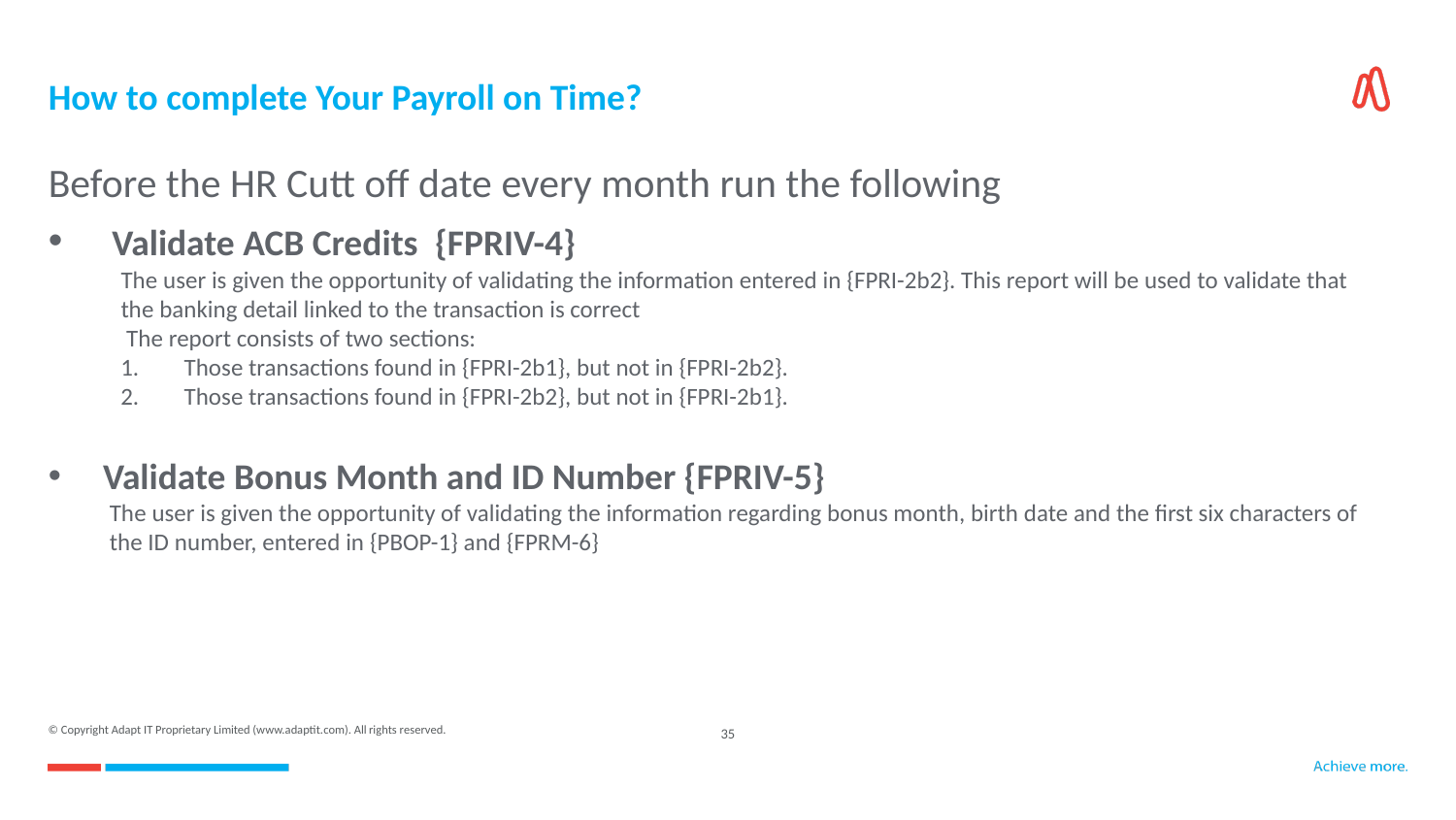

# How to complete Your Payroll on Time?

Before the HR Cutt off date every month run the following

 Validate ACB Credits  {FPRIV-4}
             The user is given the opportunity of validating the information entered in {FPRI-2b2}. This report will be used to validate that
             the banking detail linked to the transaction is correct
              The report consists of two sections:
             1.        Those transactions found in {FPRI-2b1}, but not in {FPRI-2b2}.
             2.        Those transactions found in {FPRI-2b2}, but not in {FPRI-2b1}.

Validate Bonus Month and ID Number {FPRIV-5}
           The user is given the opportunity of validating the information regarding bonus month, birth date and the first six characters of
           the ID number, entered in {PBOP-1} and {FPRM-6}